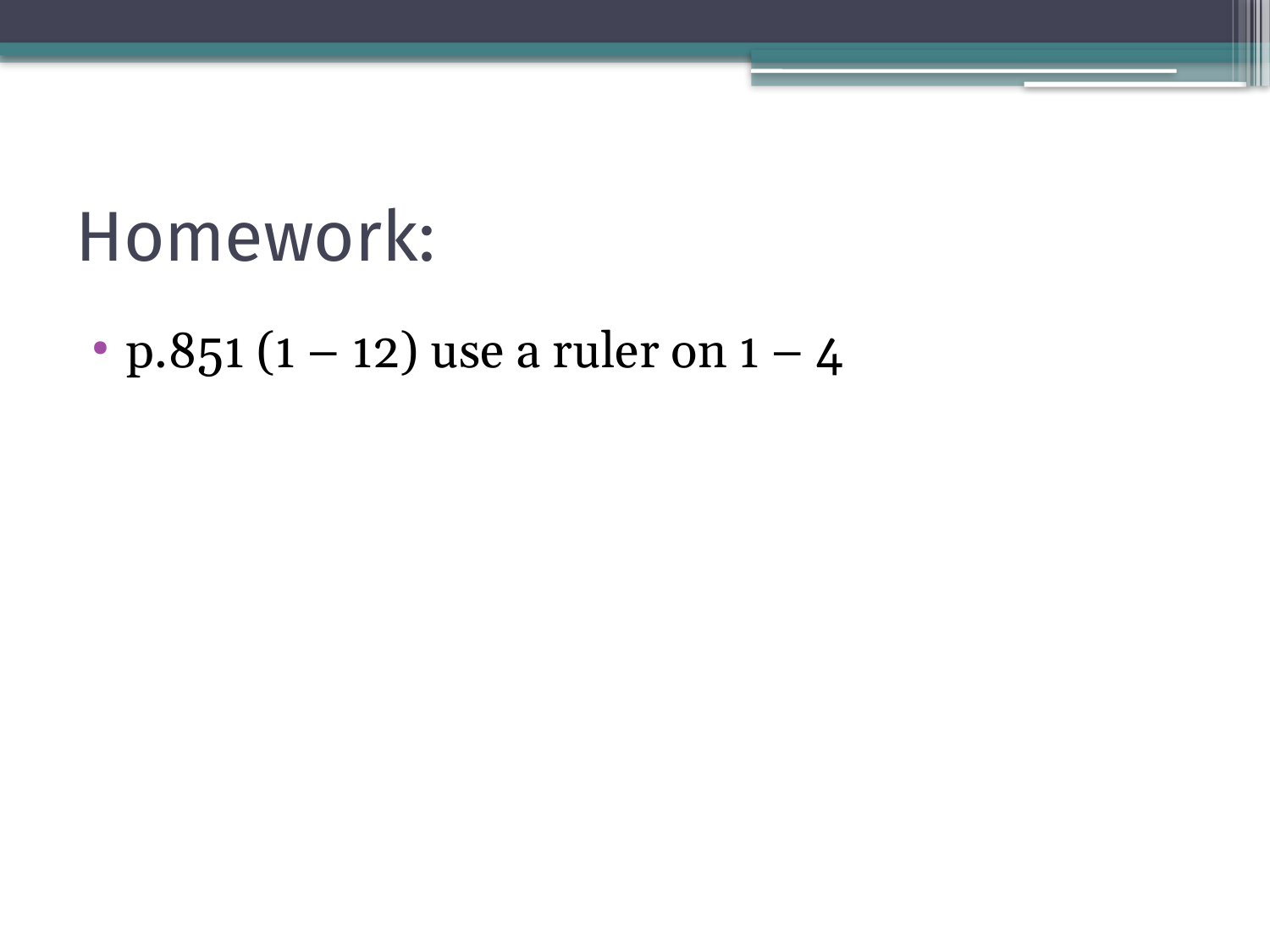

# Homework:
p.851 (1 – 12) use a ruler on 1 – 4